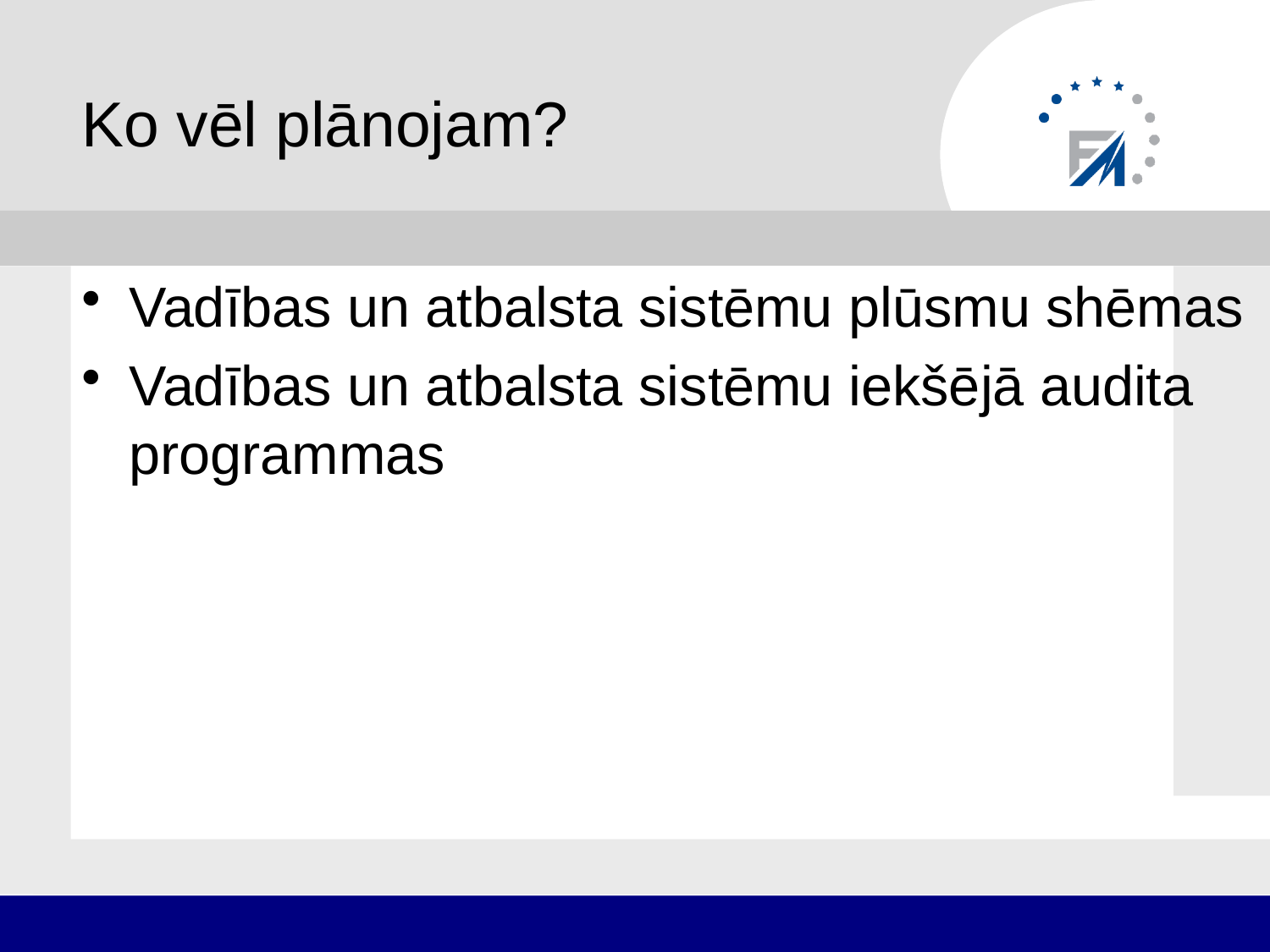

# Ko vēl plānojam?
Vadības un atbalsta sistēmu plūsmu shēmas
Vadības un atbalsta sistēmu iekšējā audita programmas